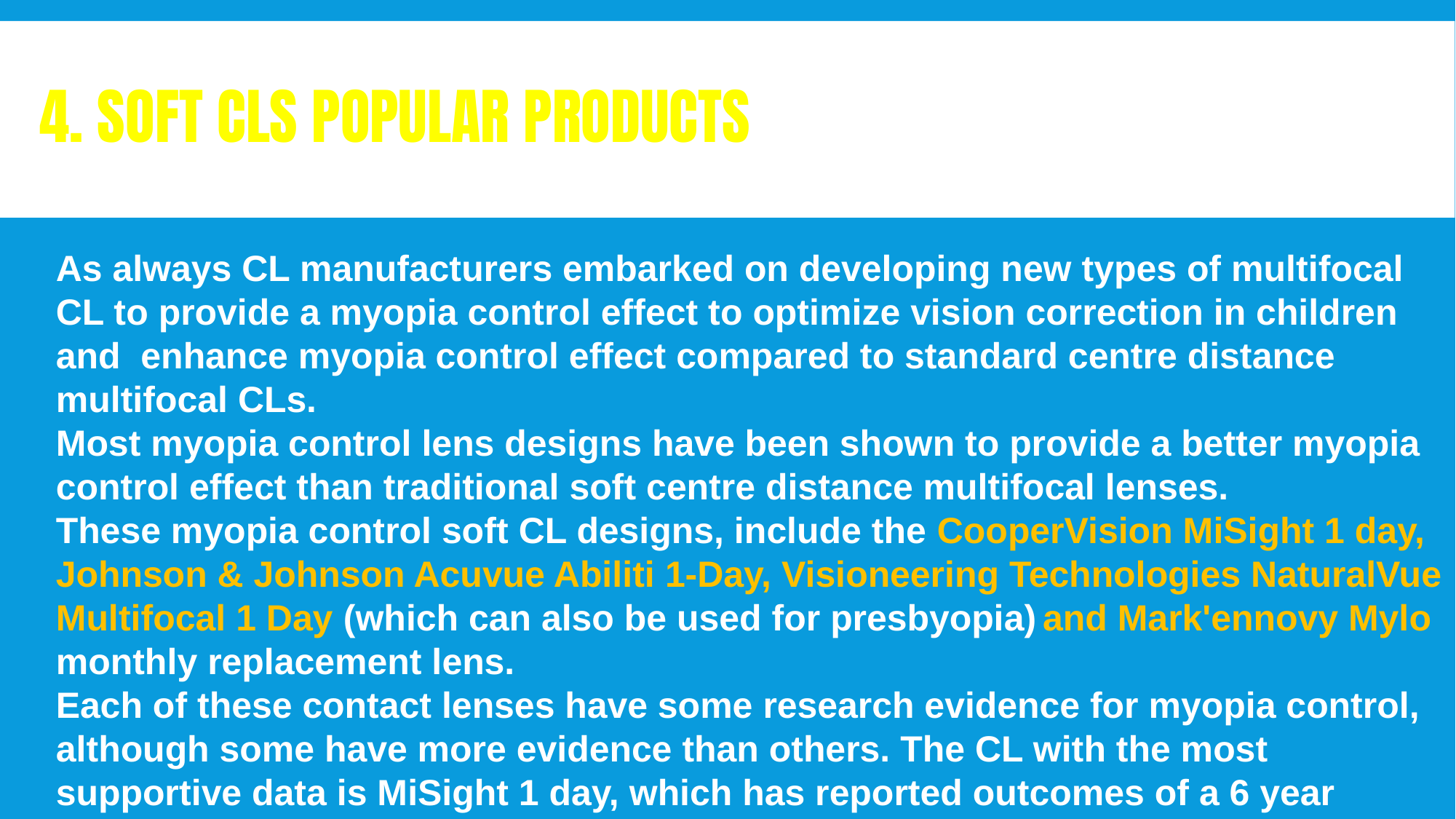

4. Soft CLs popular products
#
As always CL manufacturers embarked on developing new types of multifocal CL to provide a myopia control effect to optimize vision correction in children and  enhance myopia control effect compared to standard centre distance multifocal CLs.
Most myopia control lens designs have been shown to provide a better myopia control effect than traditional soft centre distance multifocal lenses.
These myopia control soft CL designs, include the CooperVision MiSight 1 day, Johnson & Johnson Acuvue Abiliti 1-Day, Visioneering Technologies NaturalVue Multifocal 1 Day (which can also be used for presbyopia) and Mark'ennovy Mylo monthly replacement lens.
Each of these contact lenses have some research evidence for myopia control, although some have more evidence than others. The CL with the most supportive data is MiSight 1 day, which has reported outcomes of a 6 year study.